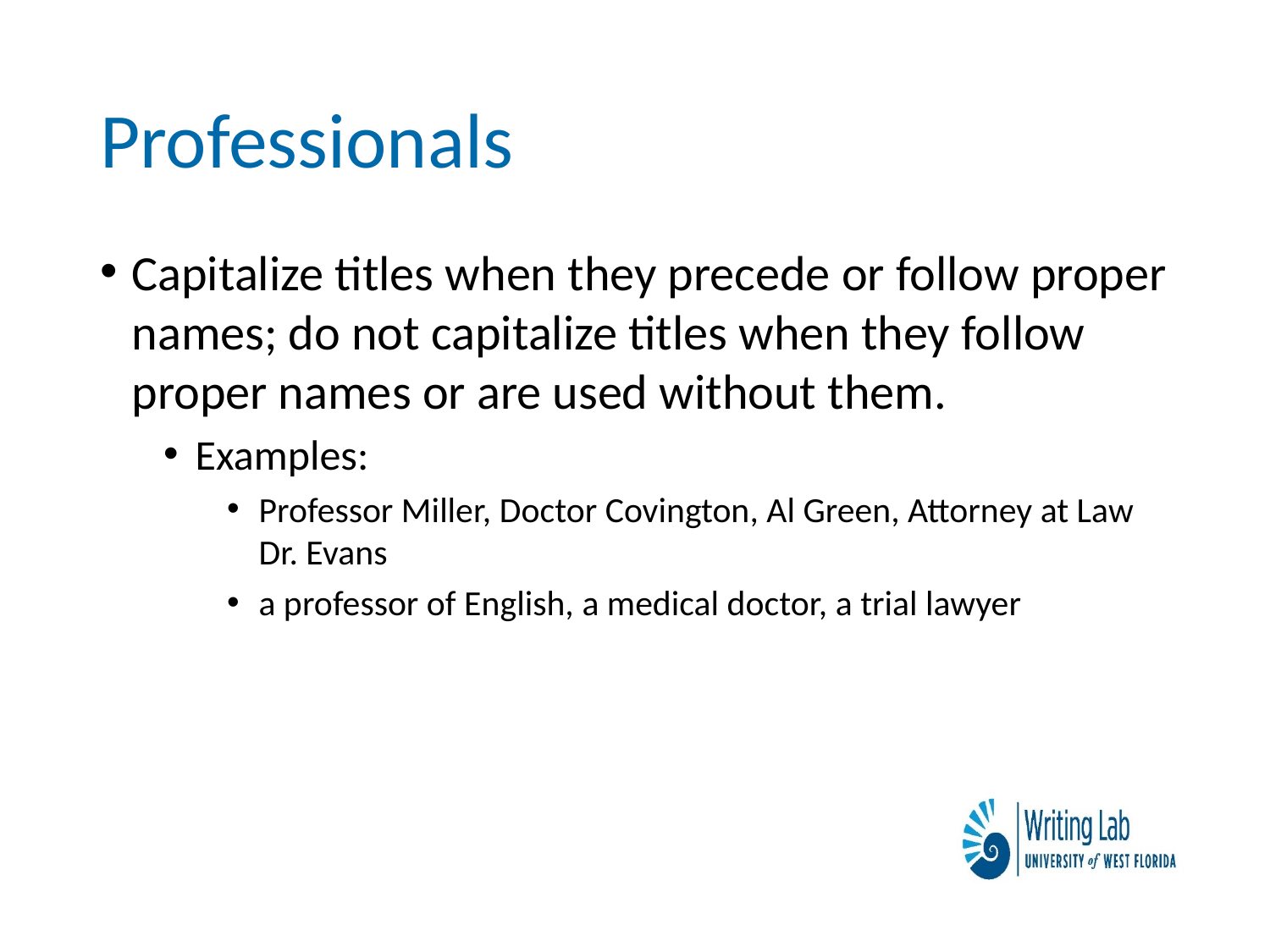

# Professionals
Capitalize titles when they precede or follow proper names; do not capitalize titles when they follow proper names or are used without them.
Examples:
Professor Miller, Doctor Covington, Al Green, Attorney at Law Dr. Evans
a professor of English, a medical doctor, a trial lawyer